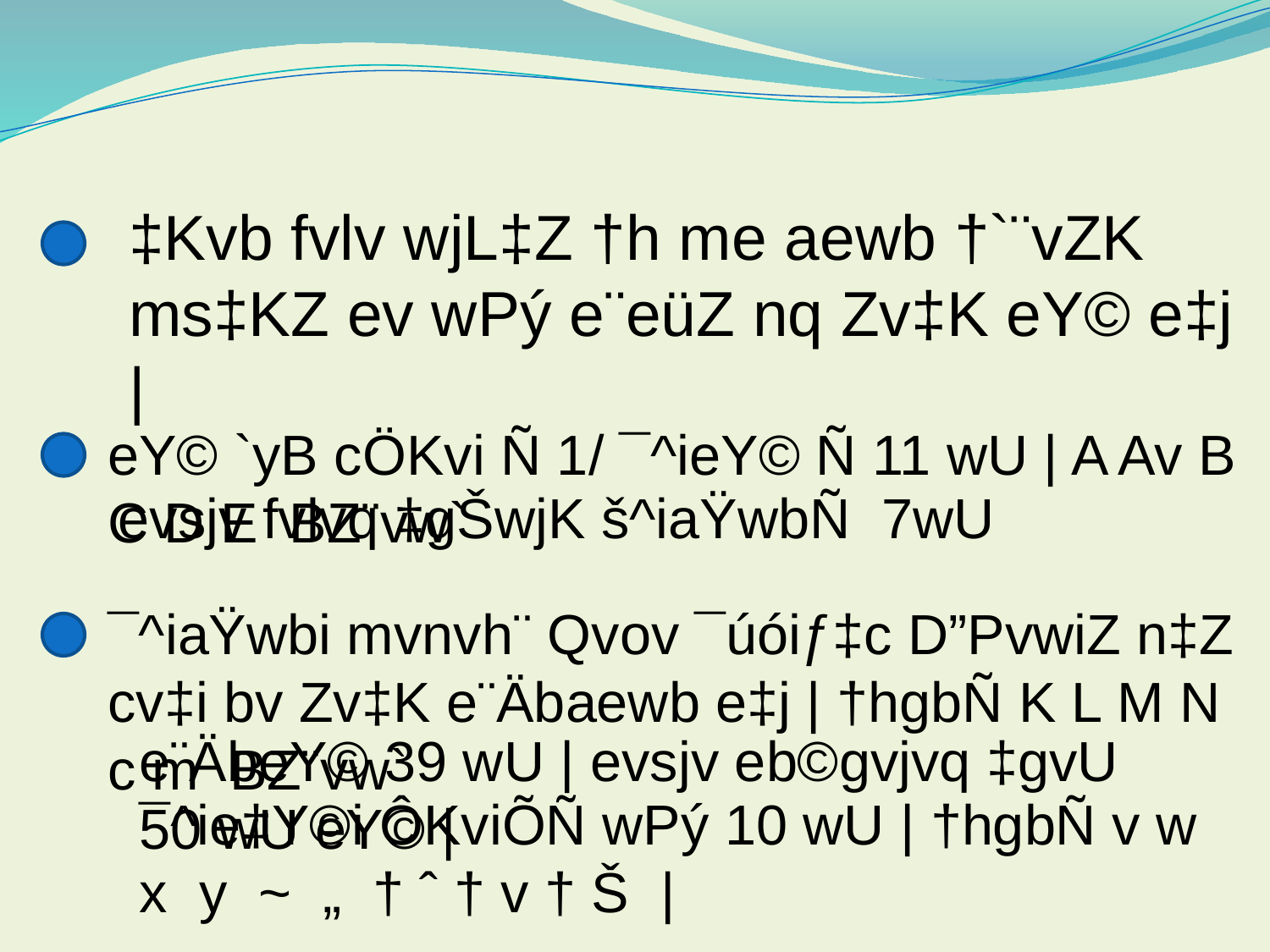

‡Kvb fvlv wjL‡Z †h me aewb †`¨vZK ms‡KZ ev wPý e¨eüZ nq Zv‡K eY© e‡j |

eY© `yB cÖKvi Ñ 1/ ¯^ieY© Ñ 11 wU | A Av B C D E  BZ¨vw`

evsjv fvlvq ‡gŠwjK š^iaŸwbÑ  7wU
¯^iaŸwbi mvnvh¨ Qvov ¯úóiƒ‡c D”PvwiZ n‡Z cv‡i bv Zv‡K e¨Äbaewb e‡j | †hgbÑ K L M N c m  BZ¨vw`

e¨ÄbeY© 39 wU | evsjv eb©gvjvq ‡gvU 50 wU eY© |
¯^ie‡Y©i ÔKviÕÑ wPý 10 wU | †hgbÑ v w   x  y  ~  „  † ˆ † v † Š  |